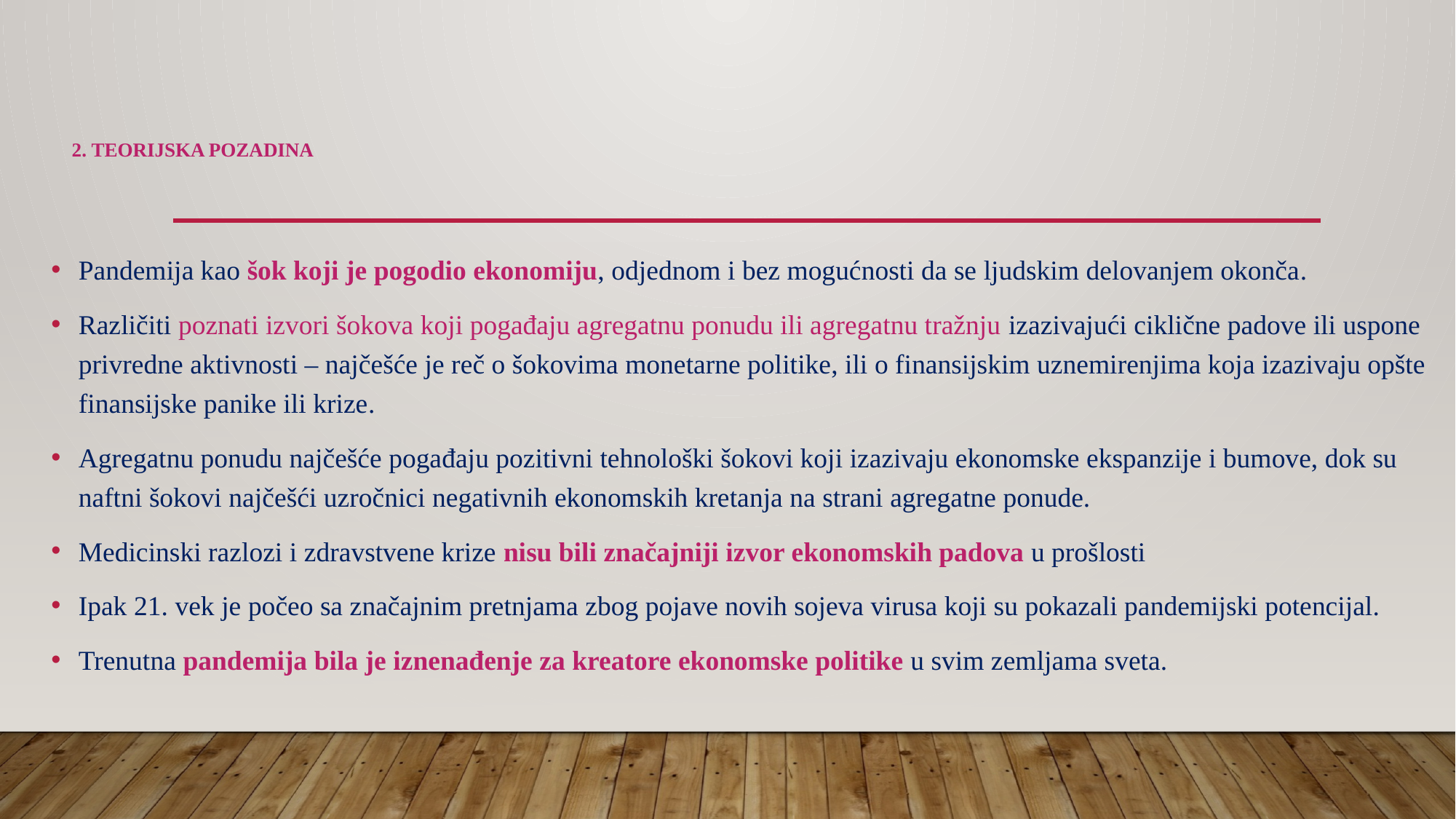

# 2. Teorijska pozadina
Pandemija kao šok koji je pogodio ekonomiju, odjednom i bez mogućnosti da se ljudskim delovanjem okonča.
Različiti poznati izvori šokova koji pogađaju agregatnu ponudu ili agregatnu tražnju izazivajući ciklične padove ili uspone privredne aktivnosti – najčešće je reč o šokovima monetarne politike, ili o finansijskim uznemirenjima koja izazivaju opšte finansijske panike ili krize.
Agregatnu ponudu najčešće pogađaju pozitivni tehnološki šokovi koji izazivaju ekonomske ekspanzije i bumove, dok su naftni šokovi najčešći uzročnici negativnih ekonomskih kretanja na strani agregatne ponude.
Medicinski razlozi i zdravstvene krize nisu bili značajniji izvor ekonomskih padova u prošlosti
Ipak 21. vek je počeo sa značajnim pretnjama zbog pojave novih sojeva virusa koji su pokazali pandemijski potencijal.
Trenutna pandemija bila je iznenađenje za kreatore ekonomske politike u svim zemljama sveta.